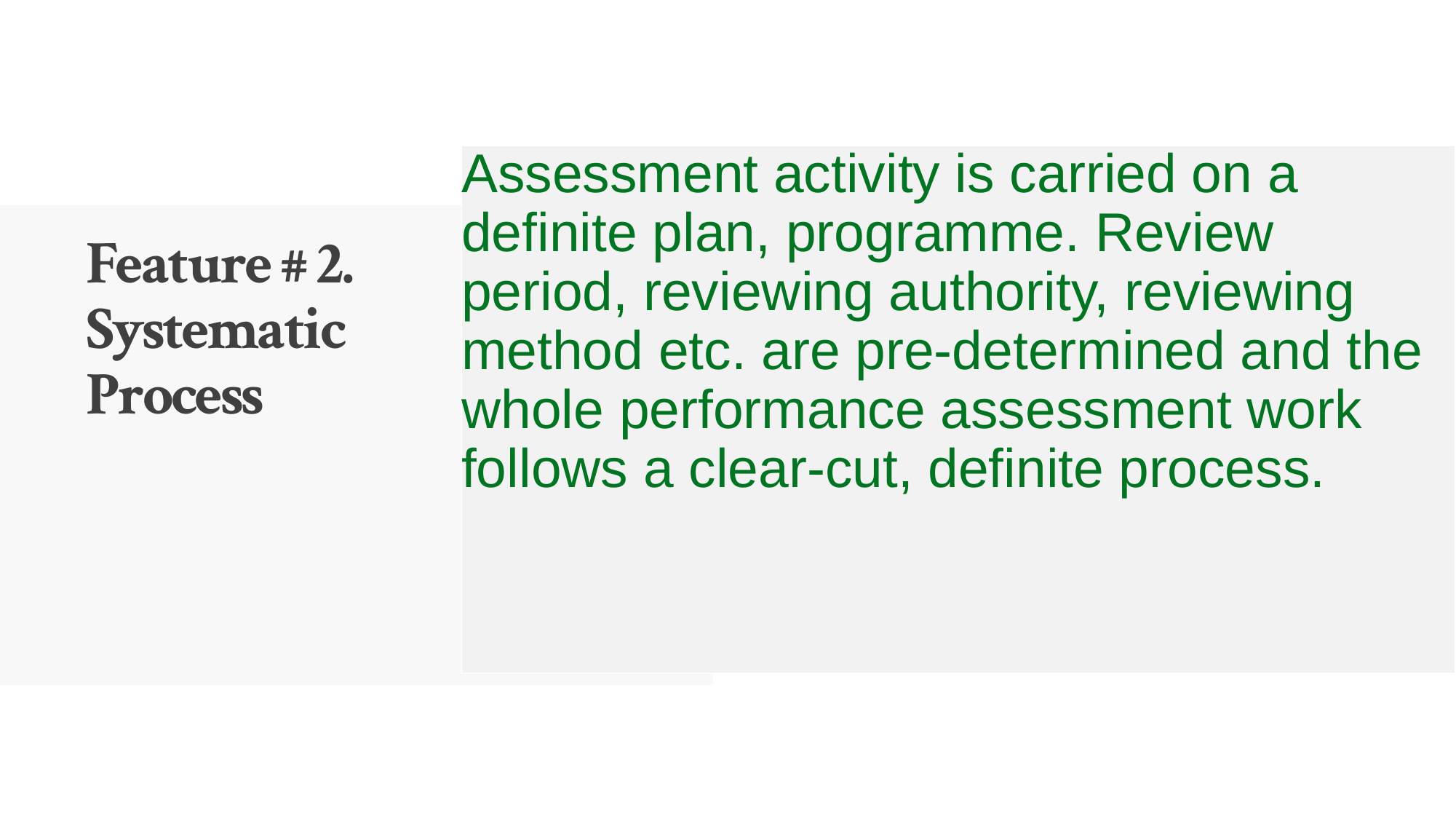

Assessment activity is carried on a definite plan, programme. Review period, reviewing authority, reviewing method etc. are pre-determined and the whole performance assessment work follows a clear-cut, definite process.
# Feature # 2. Systematic Process